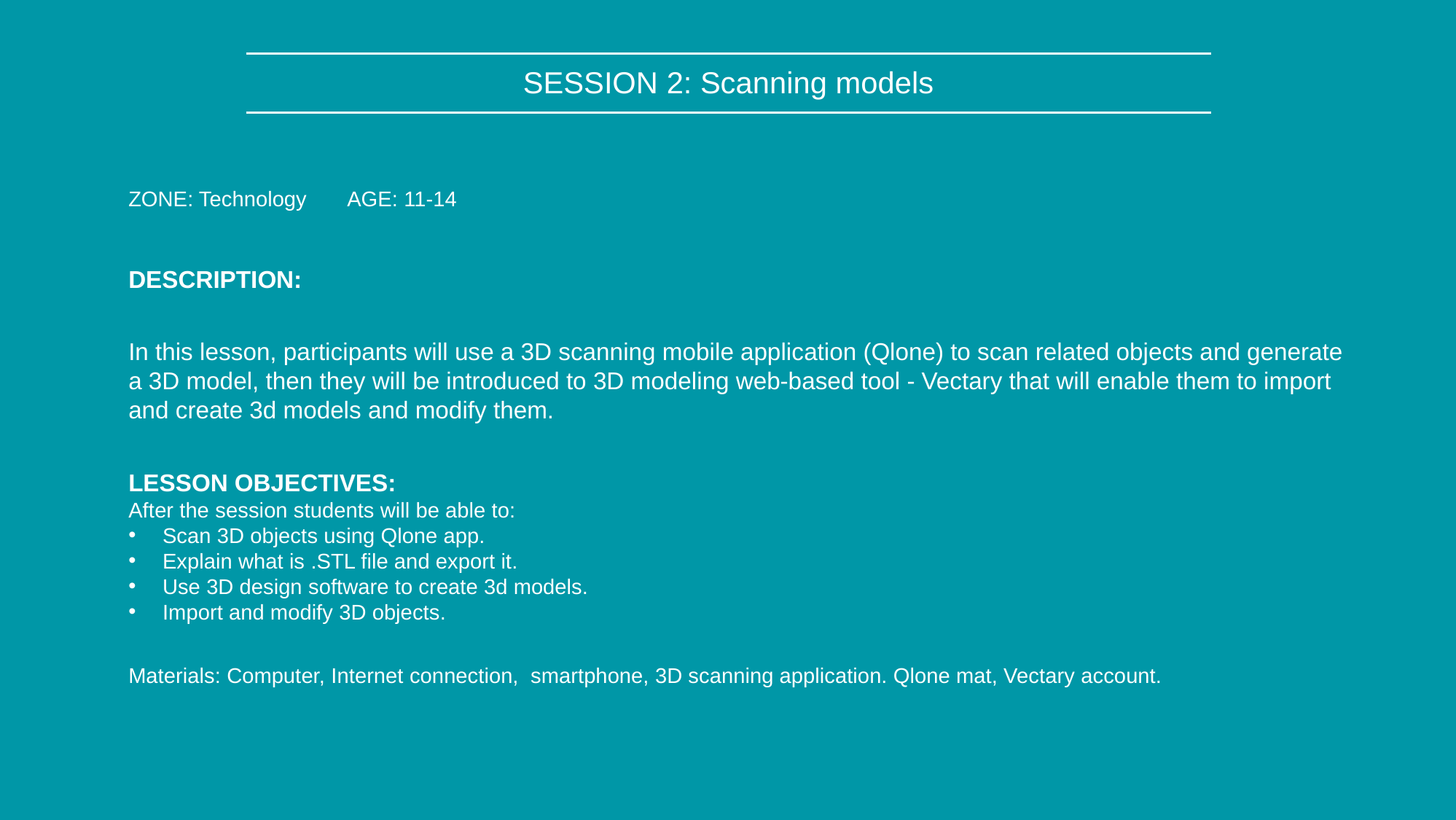

SESSION 2: Scanning models

ZONE: Technology 	AGE: 11-14

DESCRIPTION:

In this lesson, participants will use a 3D scanning mobile application (Qlone) to scan related objects and generate a 3D model, then they will be introduced to 3D modeling web-based tool - Vectary that will enable them to import and create 3d models and modify them.

LESSON OBJECTIVES:
After the session students will be able to:
Scan 3D objects using Qlone app.
Explain what is .STL file and export it.
Use 3D design software to create 3d models.
Import and modify 3D objects.

Materials: Computer, Internet connection,  smartphone, 3D scanning application. Qlone mat, Vectary account.